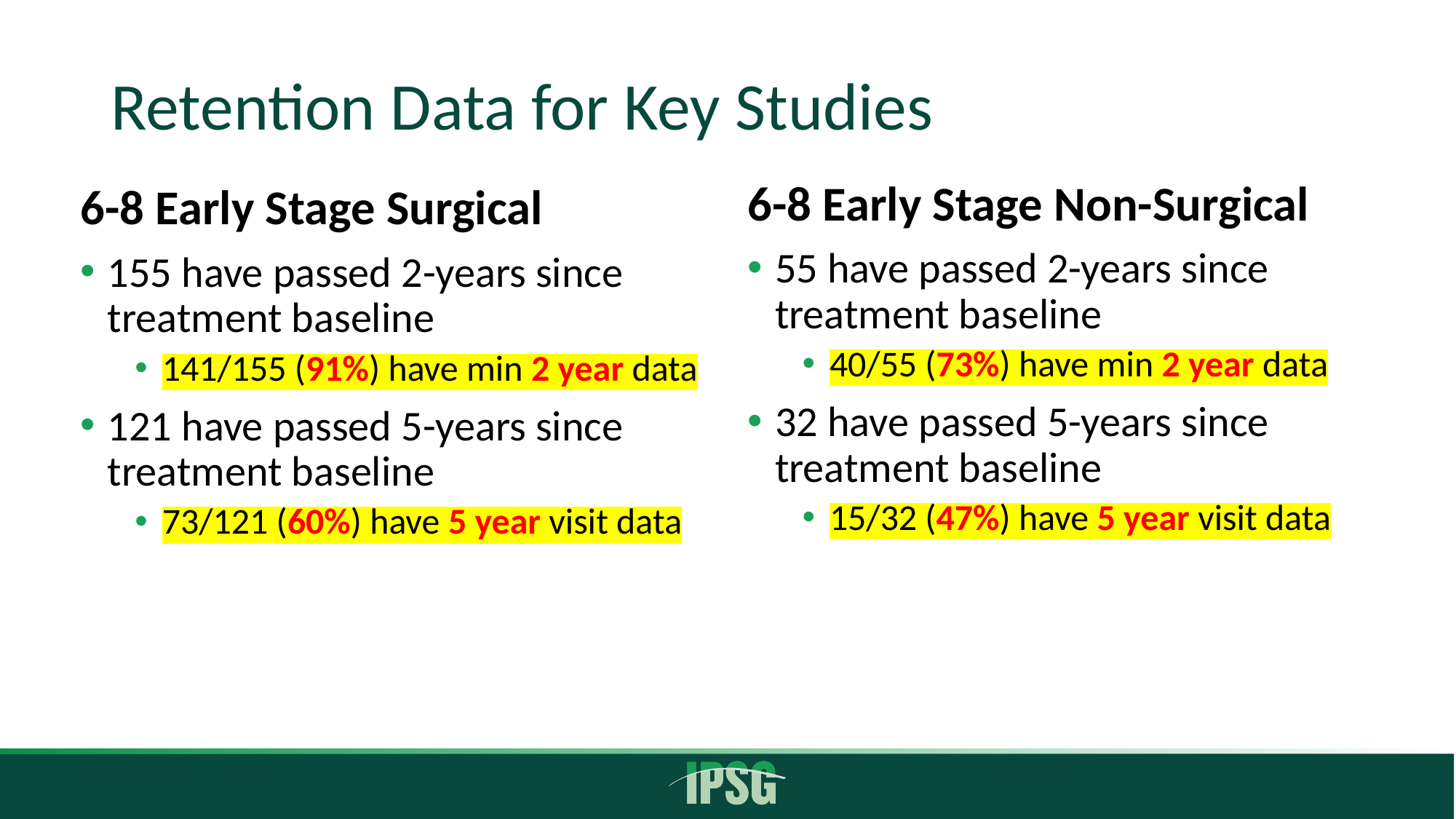

# Retention Data for Key Studies
6-8 Early Stage Non-Surgical
55 have passed 2-years since treatment baseline
40/55 (73%) have min 2 year data
32 have passed 5-years since treatment baseline
15/32 (47%) have 5 year visit data
6-8 Early Stage Surgical
155 have passed 2-years since treatment baseline
141/155 (91%) have min 2 year data
121 have passed 5-years since treatment baseline
73/121 (60%) have 5 year visit data